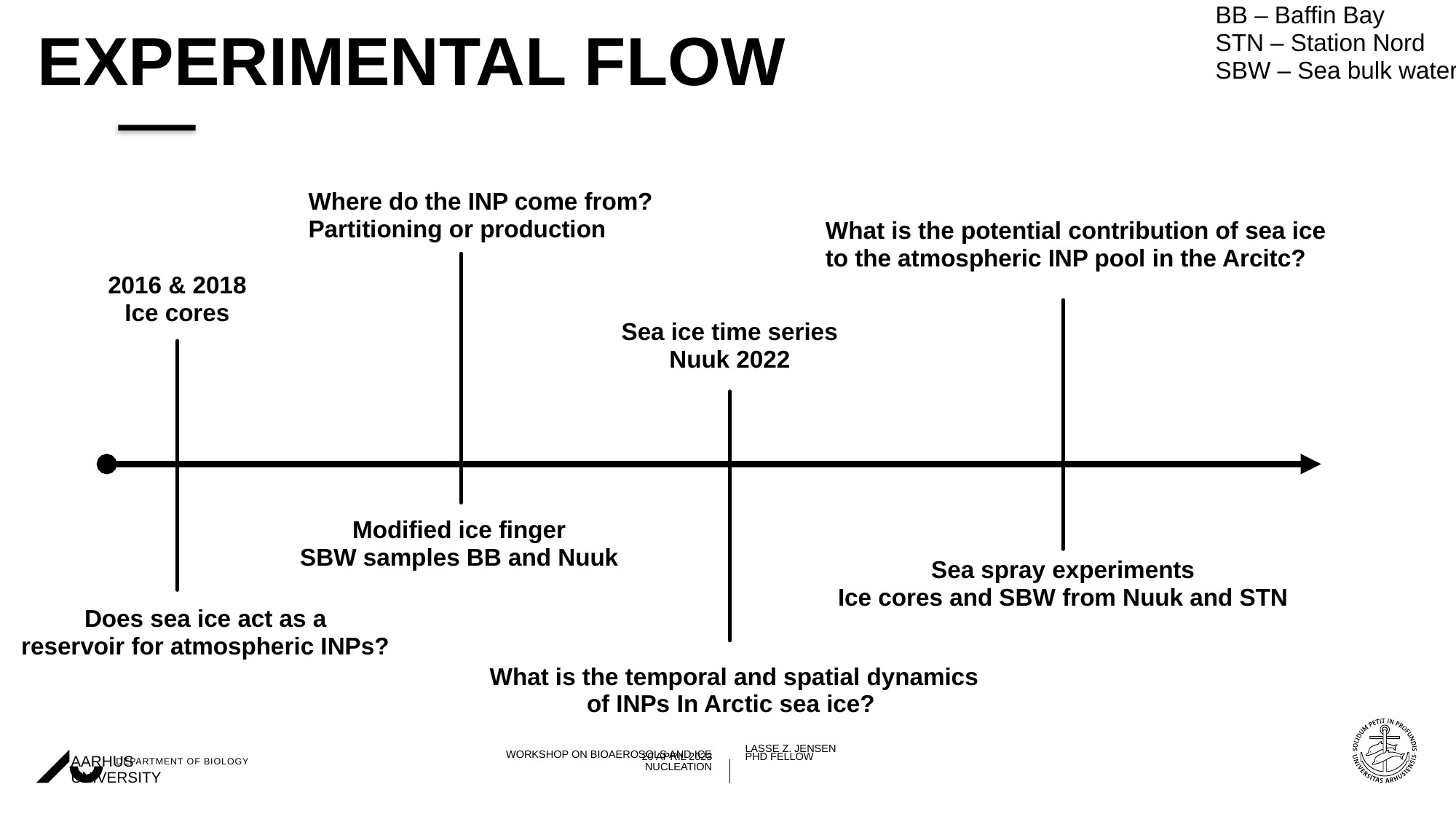

BB – Baffin Bay
STN – Station Nord
SBW – Sea bulk water
# Experimental flow
Where do the INP come from?
Partitioning or production

What is the potential contribution of sea ice
to the atmospheric INP pool in the Arcitc?
2016 & 2018
Ice cores
Sea ice time series
Nuuk 2022
Modified ice finger
SBW samples BB and Nuuk
Sea spray experiments
Ice cores and SBW from Nuuk and STN
Does sea ice act as a
reservoir for atmospheric INPs?

What is the temporal and spatial dynamics of INPs In Arctic sea ice?
21/04/202320/04/2023